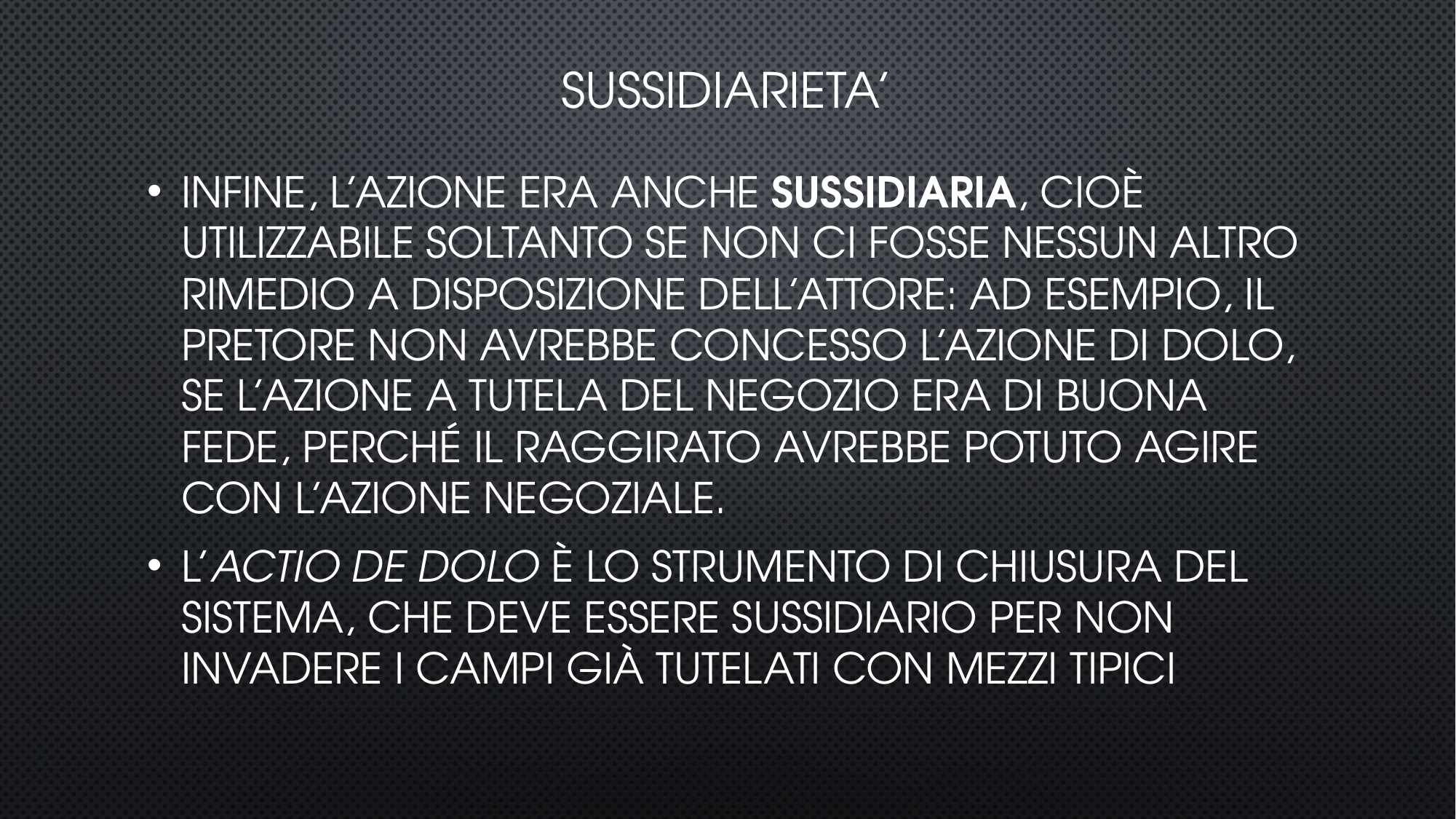

# Sussidiarieta’
Infine, l’azione era anche sussidiaria, cioè utilizzabile soltanto se non ci fosse nessun altro rimedio a disposizione dell’attore: ad esempio, il pretore non avrebbe concesso l’azione di dolo, se l’azione a tutela del negozio era di buona fede, perché il raggirato avrebbe potuto agire con l’azione negoziale.
L’actio de dolo è lo strumento di chiusura del sistema, che deve essere sussidiario per non invadere i campi già tutelati con mezzi tipici